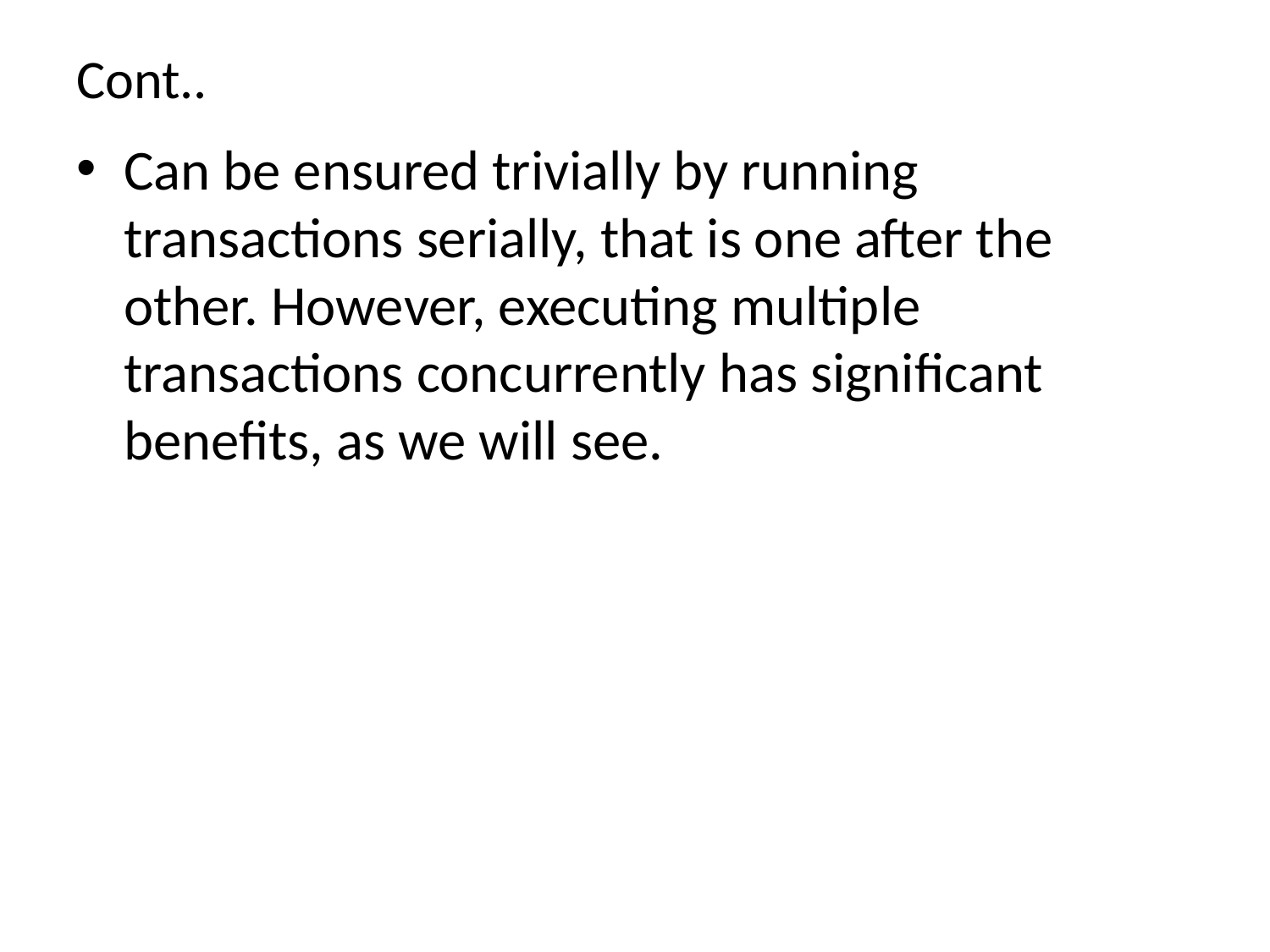

# Cont..
Can be ensured trivially by running transactions serially, that is one after the other. However, executing multiple transactions concurrently has significant benefits, as we will see.